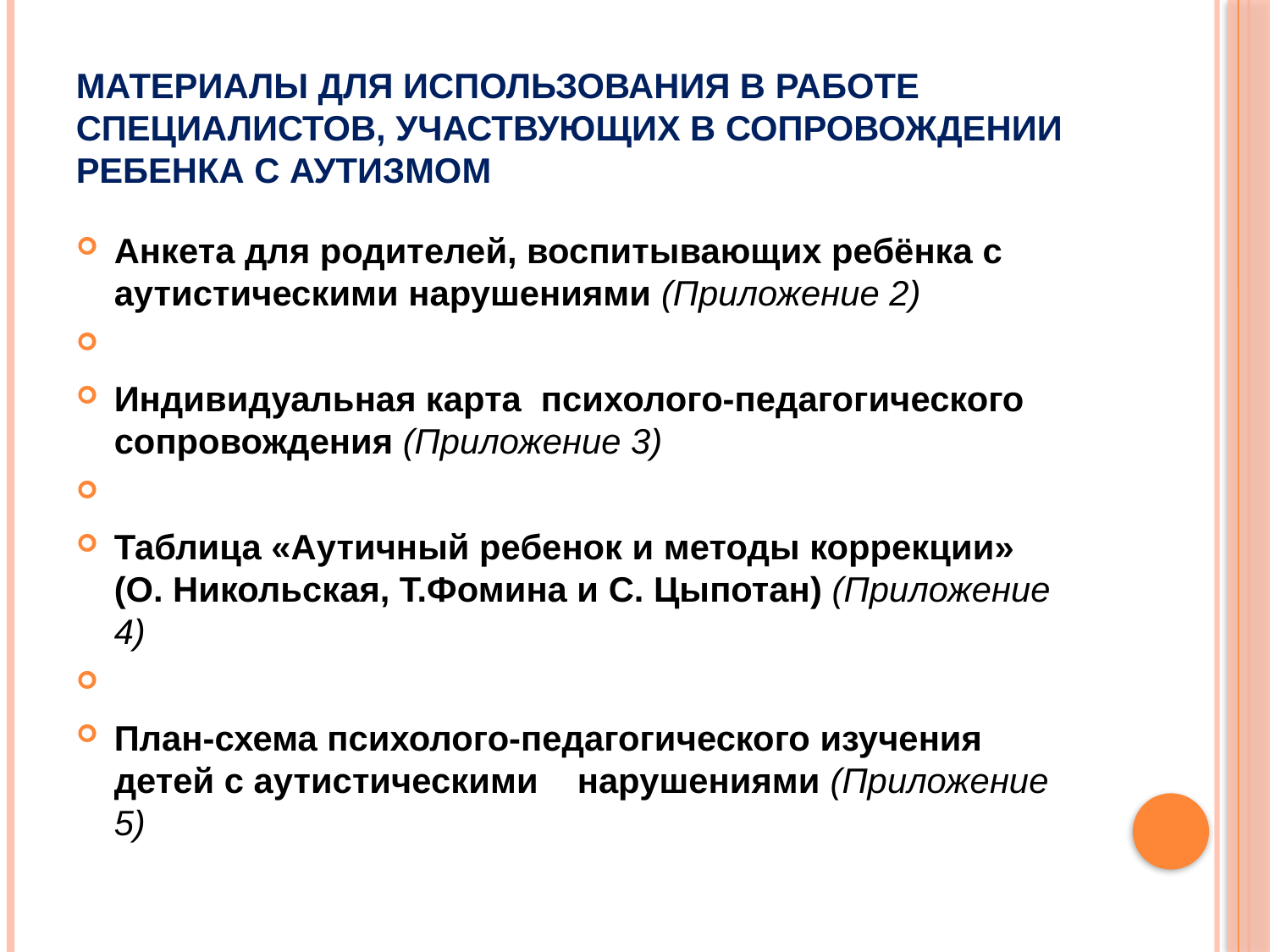

# материалы для использования в работе специалистов, участвующих в сопровождении ребенка с аутизмом
Анкета для родителей, воспитывающих ребёнка с аутистическими нарушениями (Приложение 2)

Индивидуальная карта  психолого-педагогического сопровождения (Приложение 3)

Таблица «Аутичный ребенок и методы коррекции» (О. Никольская, Т.Фомина и С. Цыпотан) (Приложение 4)

План-схема психолого-педагогического изучения детей с аутистическими    нарушениями (Приложение 5)